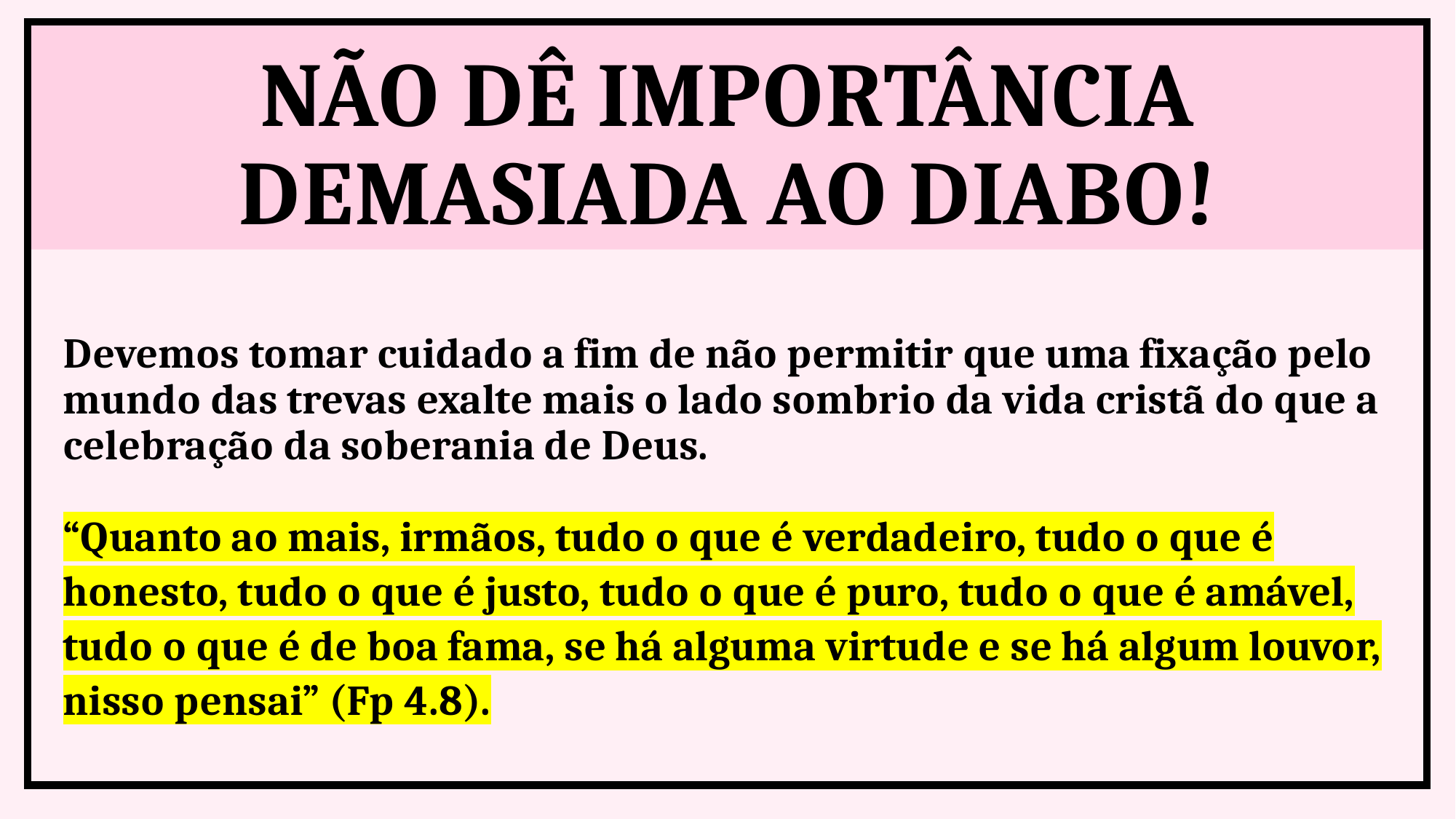

NÃO DÊ IMPORTÂNCIA DEMASIADA AO DIABO!

Devemos tomar cuidado a fim de não permitir que uma fixação pelo mundo das trevas exalte mais o lado sombrio da vida cristã do que a celebração da soberania de Deus.
“Quanto ao mais, irmãos, tudo o que é verdadeiro, tudo o que é honesto, tudo o que é justo, tudo o que é puro, tudo o que é amável, tudo o que é de boa fama, se há alguma virtude e se há algum louvor, nisso pensai” (Fp 4.8).